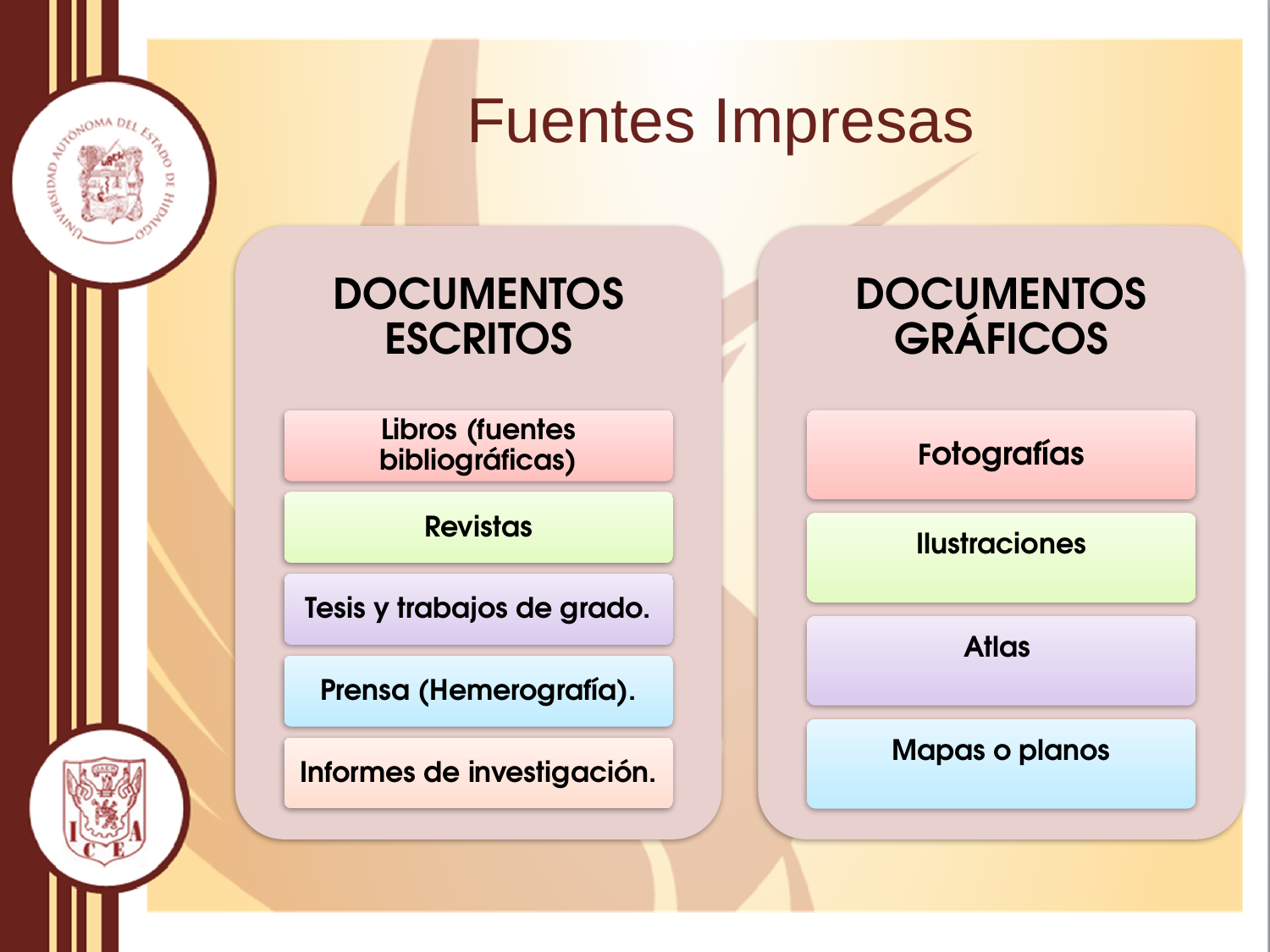

# Fuentes Impresas
DOCUMENTOS ESCRITOS
Libros (fuentes bibliográficas)
Revistas
Tesis y trabajos de grado.
Prensa (Hemerografía).
Informes de investigación.
DOCUMENTOS GRÁFICOS
Fotografías
Ilustraciones

Atlas

Mapas o planos